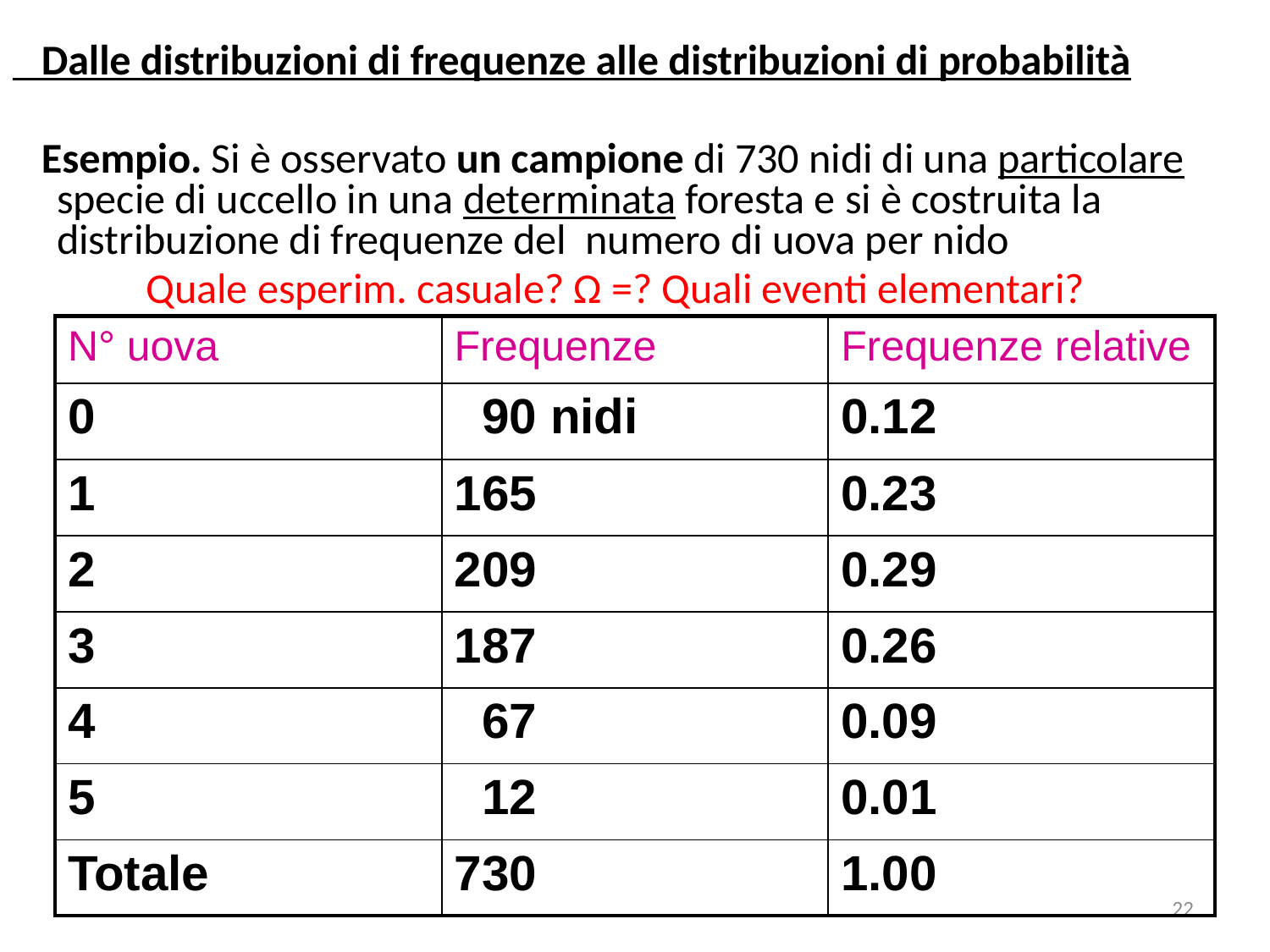

Dalle distribuzioni di frequenze alle distribuzioni di probabilità

   Esempio. Si è osservato un campione di 730 nidi di una particolare specie di uccello in una determinata foresta e si è costruita la distribuzione di frequenze del  numero di uova per nido
              Quale esperim. casuale? Ω =? Quali eventi elementari?

| N° uova | Frequenze | Frequenze relative |
| --- | --- | --- |
| 0 | 90 nidi | 0.12 |
| 1 | 165 | 0.23 |
| 2 | 209 | 0.29 |
| 3 | 187 | 0.26 |
| 4 | 67 | 0.09 |
| 5 | 12 | 0.01 |
| Totale | 730 | 1.00 |
22